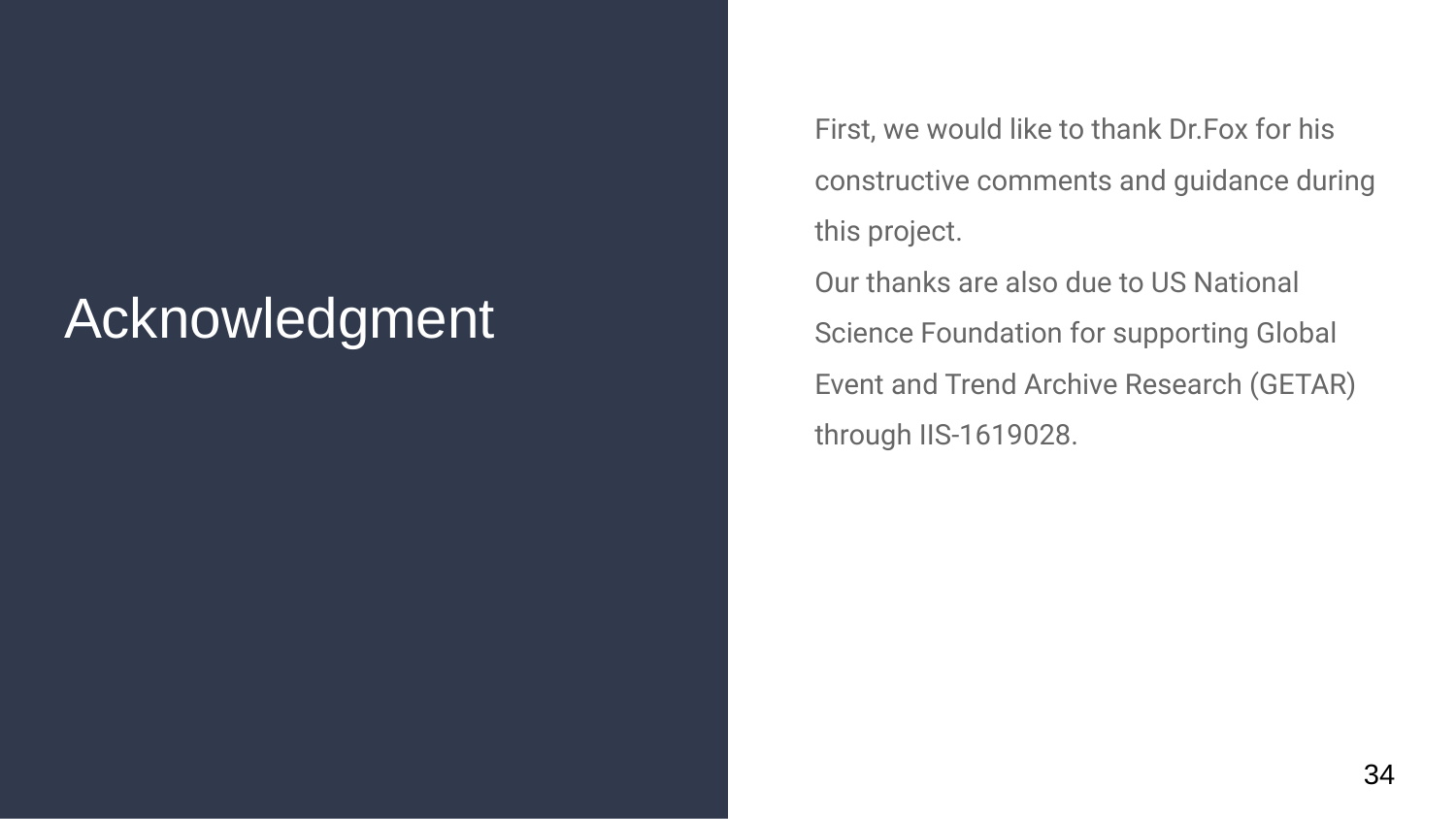

First, we would like to thank Dr.Fox for his constructive comments and guidance during this project.
Our thanks are also due to US National Science Foundation for supporting Global Event and Trend Archive Research (GETAR) through IIS-1619028.

# Acknowledgment
34